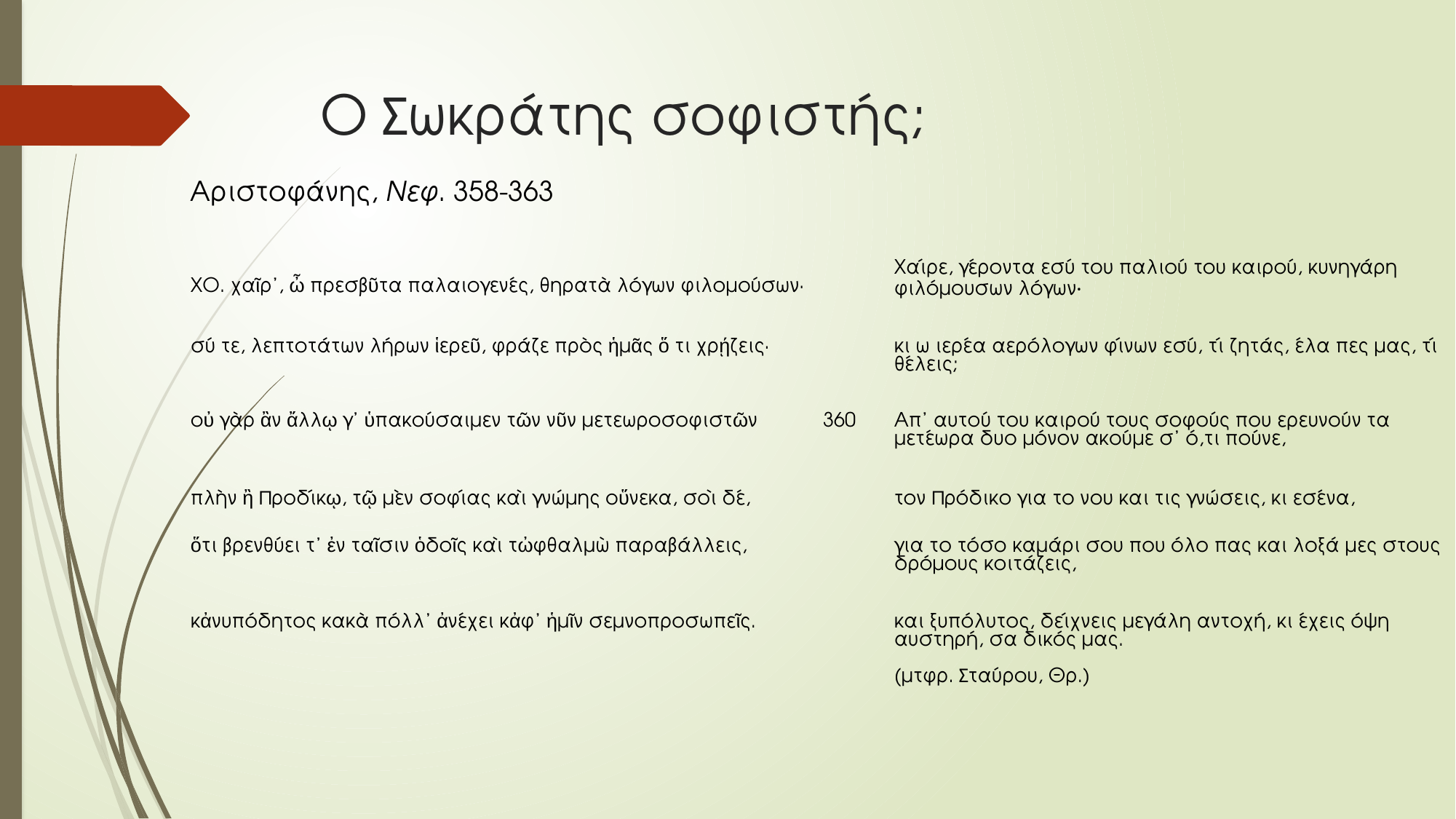

# Ο Σωκράτης σοφιστής;
| Αριστοφάνης, Νεφ. 358-363 |  |
| --- | --- |
| ΧΟ. χαῖρ᾽, ὦ πρεσβῦτα παλαιογενές, θηρατὰ λόγων φιλομούσων· | Χαίρε, γέροντα εσύ του παλιού του καιρού, κυνηγάρη φιλόμουσων λόγων‧ |
| σύ τε, λεπτοτάτων λήρων ἱερεῦ, φράζε πρὸς ἡμᾶς ὅ τι χρῄζεις· | κι ω ιερέα αερόλογων φίνων εσύ, τί ζητάς, έλα πες μας, τί θέλεις; |
| οὐ γὰρ ἂν ἄλλῳ γ᾽ ὑπακούσαιμεν τῶν νῦν μετεωροσοφιστῶν 360 | Απ᾽ αυτού του καιρού τους σοφούς που ερευνούν τα μετέωρα δυο μόνον ακούμε σ᾽ ό,τι πούνε, |
| πλὴν ἢ Προδίκῳ, τῷ μὲν σοφίας καὶ γνώμης οὕνεκα, σοὶ δέ, | τον Πρόδικο για το νου και τις γνώσεις, κι εσένα, |
| ὅτι βρενθύει τ᾽ ἐν ταῖσιν ὁδοῖς καὶ τὠφθαλμὼ παραβάλλεις, | για το τόσο καμάρι σου που όλο πας και λοξά μες στους δρόμους κοιτάζεις, |
| κἀνυπόδητος κακὰ πόλλ᾽ ἀνέχει κἀφ᾽ ἡμῖν σεμνοπροσωπεῖς. | και ξυπόλυτος, δείχνεις μεγάλη αντοχή, κι έχεις όψη αυστηρή, σα δικός μας. (μτφρ. Σταύρου, Θρ.) |